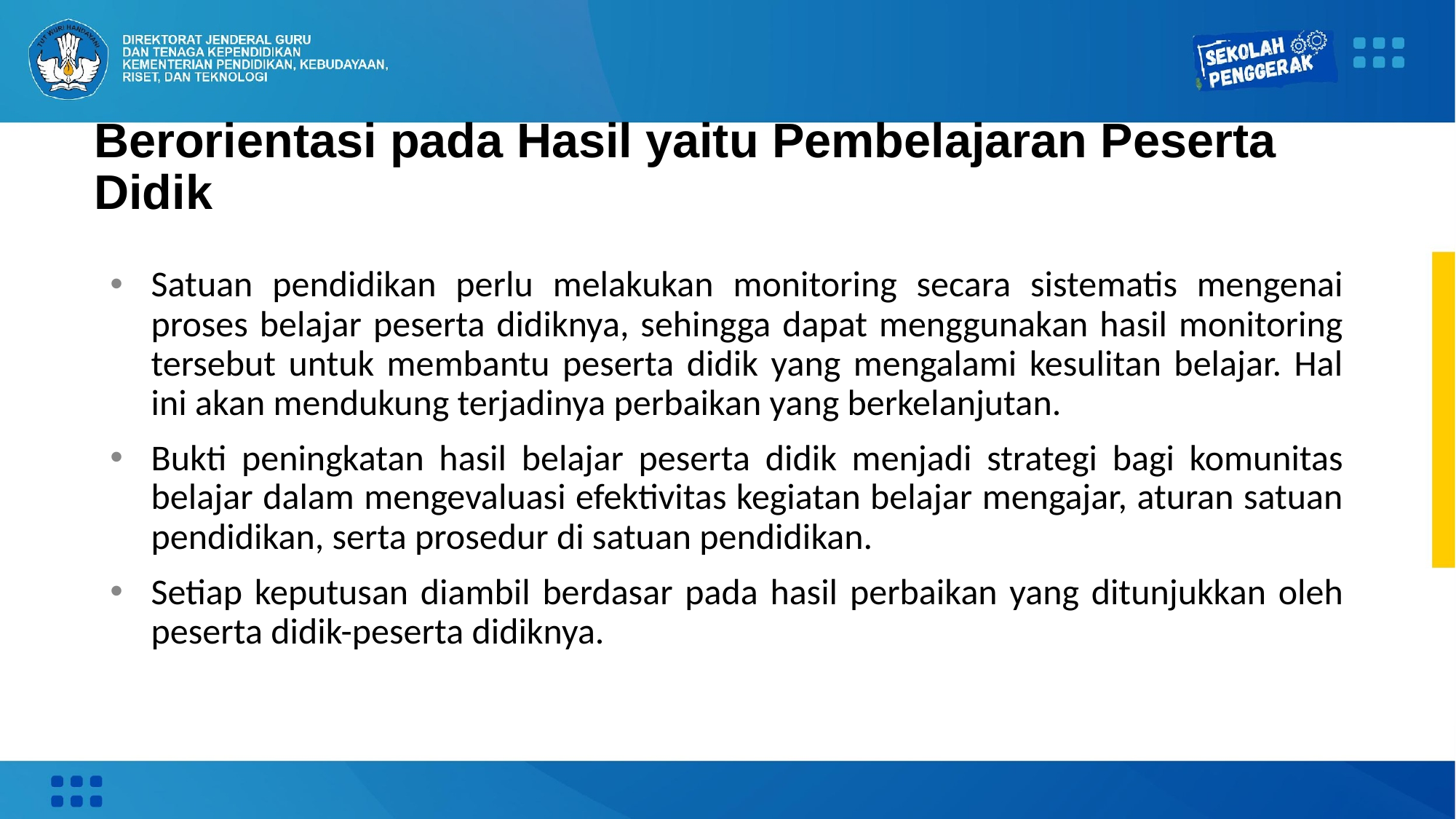

# Berorientasi pada Hasil yaitu Pembelajaran Peserta Didik
Satuan pendidikan perlu melakukan monitoring secara sistematis mengenai proses belajar peserta didiknya, sehingga dapat menggunakan hasil monitoring tersebut untuk membantu peserta didik yang mengalami kesulitan belajar. Hal ini akan mendukung terjadinya perbaikan yang berkelanjutan.
Bukti peningkatan hasil belajar peserta didik menjadi strategi bagi komunitas belajar dalam mengevaluasi efektivitas kegiatan belajar mengajar, aturan satuan pendidikan, serta prosedur di satuan pendidikan.
Setiap keputusan diambil berdasar pada hasil perbaikan yang ditunjukkan oleh peserta didik-peserta didiknya.